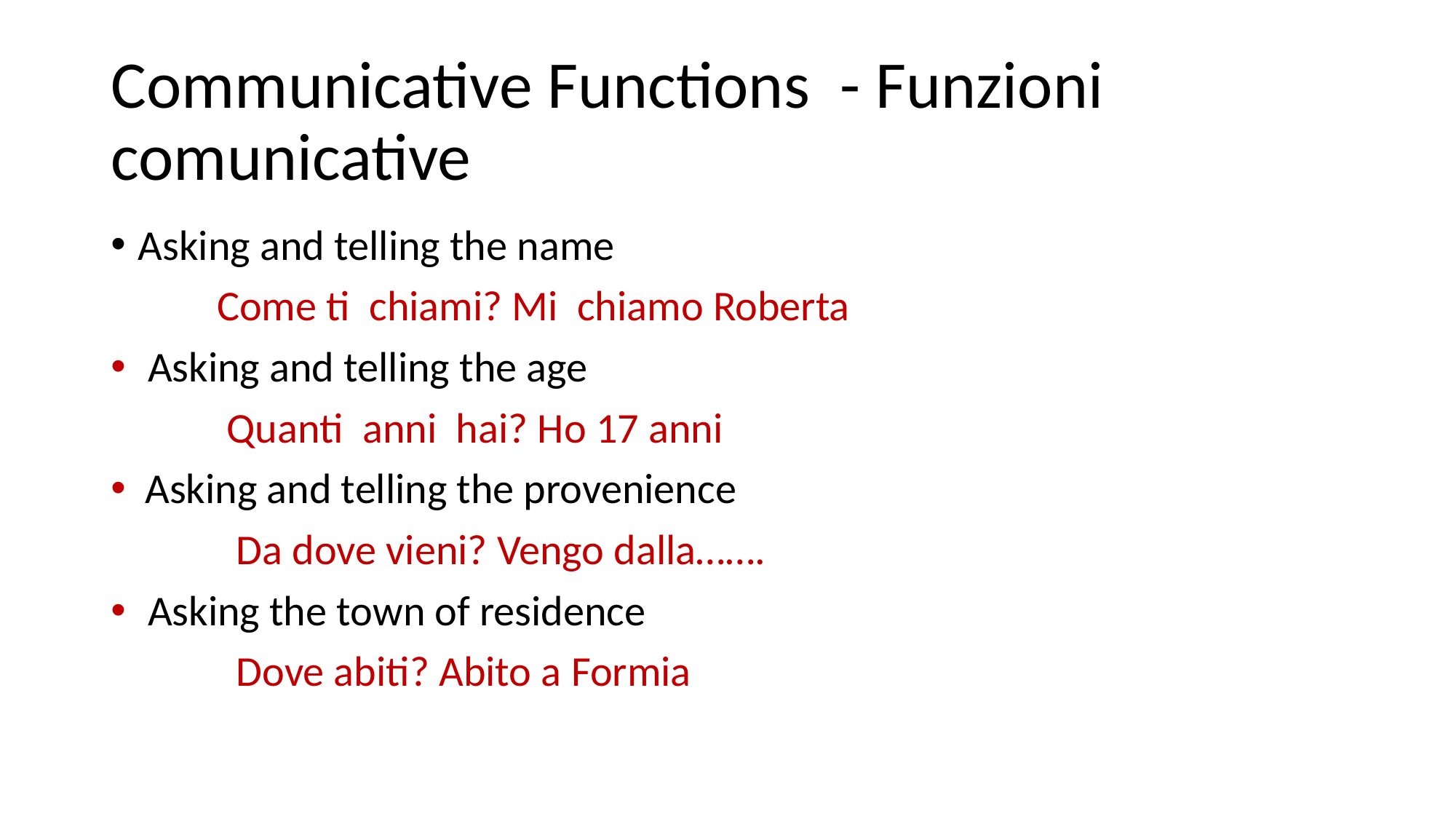

# Communicative Functions  - Funzioni comunicative
Asking and telling the name
           Come ti  chiami? Mi  chiamo Roberta
 Asking and telling the age
            Quanti  anni  hai? Ho 17 anni
  Asking and telling the provenience
             Da dove vieni? Vengo dalla…….
 Asking the town of residence
             Dove abiti? Abito a Formia